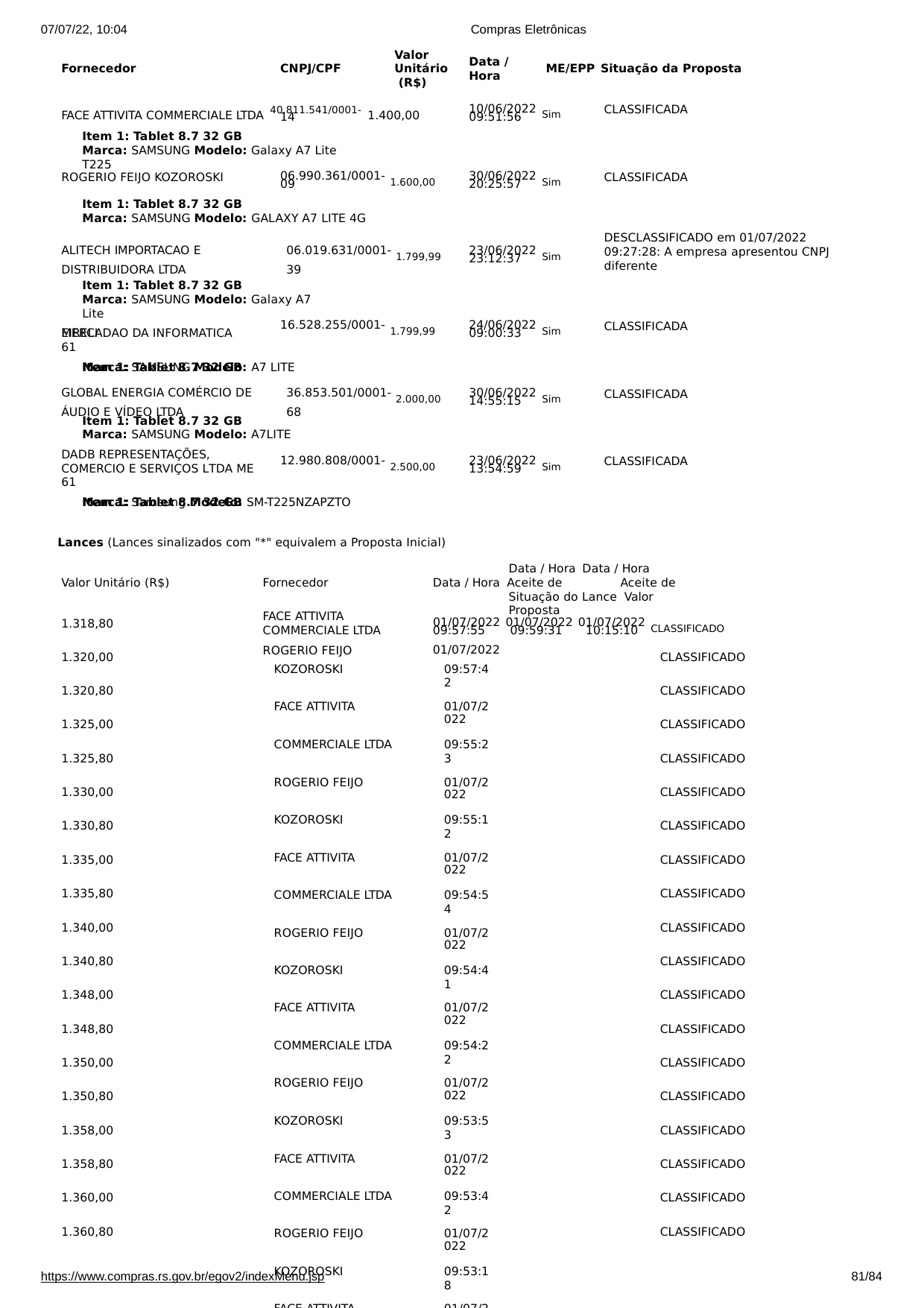

07/07/22, 10:04
Compras Eletrônicas
Valor
Unitário  (R$)
Data /  Hora
Fornecedor
CNPJ/CPF
ME/EPP Situação da Proposta
10/06/2022 Sim
FACE ATTIVITA COMMERCIALE LTDA 40.811.541/0001- 1.400,00
CLASSIFICADA
14
09:51:56
Item 1: Tablet 8.7 32 GB
Marca: SAMSUNG Modelo: Galaxy A7 Lite T225
06.990.361/0001- 1.600,00
30/06/2022 Sim
ROGERIO FEIJO KOZOROSKI
CLASSIFICADA
09
20:25:57
Item 1: Tablet 8.7 32 GB
Marca: SAMSUNG Modelo: GALAXY A7 LITE 4G
DESCLASSIFICADO em 01/07/2022
09:27:28: A empresa apresentou CNPJ  diferente
ALITECH IMPORTACAO E	06.019.631/0001- 1.799,99  DISTRIBUIDORA LTDA	39
23/06/2022 Sim
23:12:37
Item 1: Tablet 8.7 32 GB
Marca: SAMSUNG Modelo: Galaxy A7 Lite
MERCADAO DA INFORMATICA
16.528.255/0001- 1.799,99
24/06/2022 Sim
CLASSIFICADA
EIRELI	61
Item 1: Tablet 8.7 32 GB
09:00:33
Marca: SAMSUNG Modelo: A7 LITE
GLOBAL ENERGIA COMÉRCIO DE	36.853.501/0001- 2.000,00  ÁUDIO E VÍDEO LTDA	68
30/06/2022 Sim
CLASSIFICADA
14:55:15
Item 1: Tablet 8.7 32 GB
Marca: SAMSUNG Modelo: A7LITE
DADB REPRESENTAÇÕES,
12.980.808/0001- 2.500,00
23/06/2022 Sim
CLASSIFICADA
COMERCIO E SERVIÇOS LTDA ME	61
Item 1: Tablet 8.7 32 GB
13:54:59
Marca: Samsung Modelo: SM-T225NZAPZTO

Lances (Lances sinalizados com "*" equivalem a Proposta Inicial)
Data / Hora Data / Hora
Data / Hora Aceite de	Aceite de	Situação do Lance  Valor	Proposta
Valor Unitário (R$)
Fornecedor
FACE ATTIVITA
COMMERCIALE LTDA
ROGERIO FEIJO
01/07/2022 01/07/2022 01/07/2022 CLASSIFICADO
1.318,80
09:57:55	09:59:31	10:15:10
01/07/2022
1.320,00
CLASSIFICADO
| KOZOROSKI | 09:57:42 |
| --- | --- |
| FACE ATTIVITA | 01/07/2022 |
| COMMERCIALE LTDA | 09:55:23 |
| ROGERIO FEIJO | 01/07/2022 |
| KOZOROSKI | 09:55:12 |
| FACE ATTIVITA | 01/07/2022 |
| COMMERCIALE LTDA | 09:54:54 |
| ROGERIO FEIJO | 01/07/2022 |
| KOZOROSKI | 09:54:41 |
| FACE ATTIVITA | 01/07/2022 |
| COMMERCIALE LTDA | 09:54:22 |
| ROGERIO FEIJO | 01/07/2022 |
| KOZOROSKI | 09:53:53 |
| FACE ATTIVITA | 01/07/2022 |
| COMMERCIALE LTDA | 09:53:42 |
| ROGERIO FEIJO | 01/07/2022 |
| KOZOROSKI | 09:53:18 |
| FACE ATTIVITA | 01/07/2022 |
| COMMERCIALE LTDA | 09:53:08 |
| ROGERIO FEIJO | 01/07/2022 |
| KOZOROSKI | 09:52:54 |
| FACE ATTIVITA | 01/07/2022 |
| COMMERCIALE LTDA | 09:52:36 |
| ROGERIO FEIJO | 01/07/2022 |
| KOZOROSKI | 09:51:56 |
| FACE ATTIVITA | 01/07/2022 |
| COMMERCIALE LTDA | 09:51:41 |
| ROGERIO FEIJO | 01/07/2022 |
| KOZOROSKI | 09:51:28 |
| FACE ATTIVITA | 01/07/2022 |
| COMMERCIALE LTDA | 09:51:15 |
| ROGERIO FEIJO | 01/07/2022 |
| KOZOROSKI | 09:51:04 |
| FACE ATTIVITA | 01/07/2022 |
| COMMERCIALE LTDA | 09:50:32 |
1.320,80
CLASSIFICADO
1.325,00
CLASSIFICADO
1.325,80
CLASSIFICADO
1.330,00
CLASSIFICADO
1.330,80
CLASSIFICADO
1.335,00
CLASSIFICADO
1.335,80
CLASSIFICADO
1.340,00
CLASSIFICADO
1.340,80
CLASSIFICADO
1.348,00
CLASSIFICADO
1.348,80
CLASSIFICADO
1.350,00
CLASSIFICADO
1.350,80
CLASSIFICADO
1.358,00
CLASSIFICADO
1.358,80
CLASSIFICADO
1.360,00
CLASSIFICADO
1.360,80
CLASSIFICADO
https://www.compras.rs.gov.br/egov2/indexMenu.jsp
# 81/84